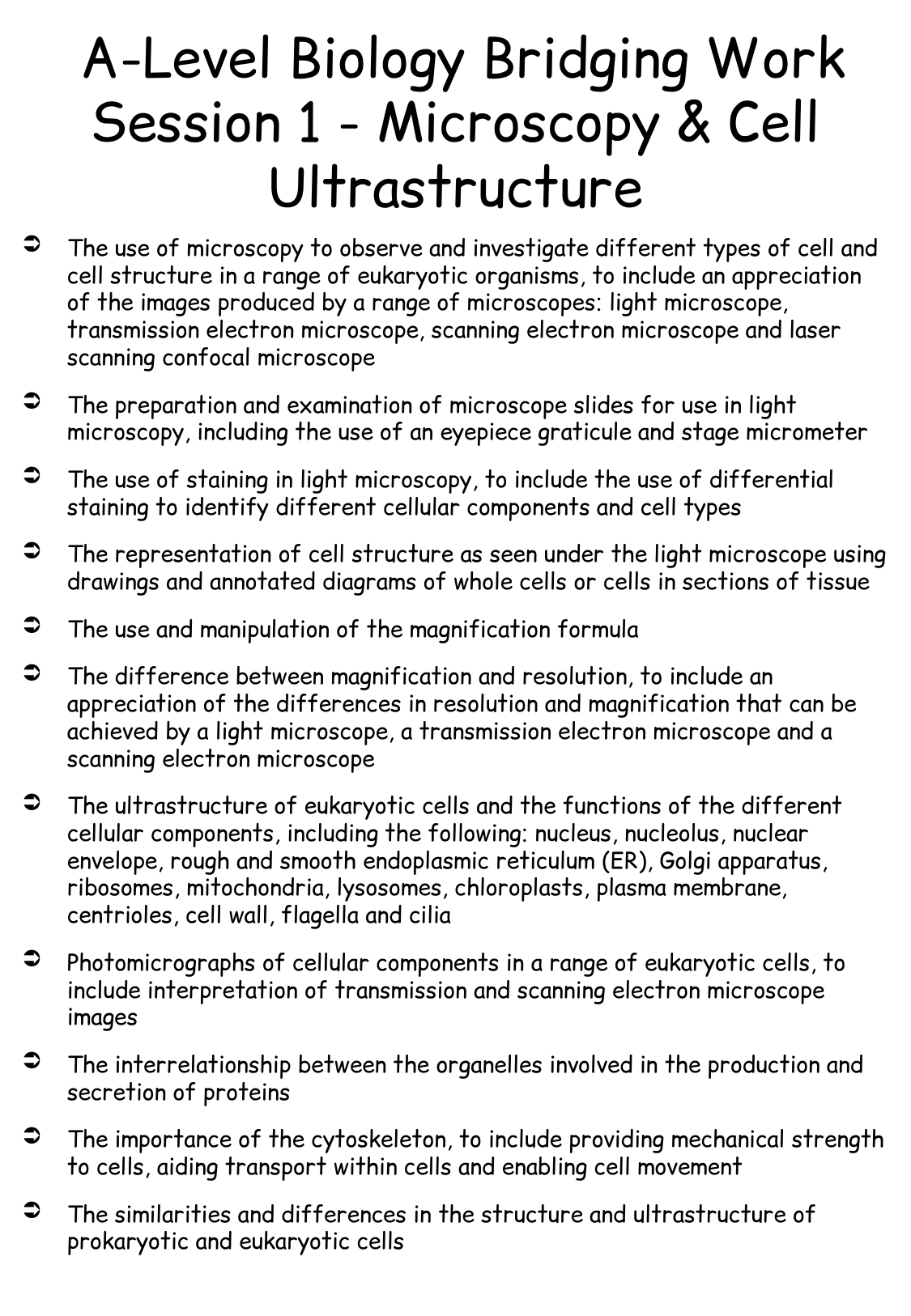

A-Level Biology Bridging Work
Session 1 - Microscopy & Cell Ultrastructure
The use of microscopy to observe and investigate different types of cell and cell structure in a range of eukaryotic organisms, to include an appreciation of the images produced by a range of microscopes: light microscope, transmission electron microscope, scanning electron microscope and laser scanning confocal microscope
The preparation and examination of microscope slides for use in light microscopy, including the use of an eyepiece graticule and stage micrometer
The use of staining in light microscopy, to include the use of differential staining to identify different cellular components and cell types
The representation of cell structure as seen under the light microscope using drawings and annotated diagrams of whole cells or cells in sections of tissue
The use and manipulation of the magnification formula
The difference between magnification and resolution, to include an appreciation of the differences in resolution and magnification that can be achieved by a light microscope, a transmission electron microscope and a scanning electron microscope
The ultrastructure of eukaryotic cells and the functions of the different cellular components, including the following: nucleus, nucleolus, nuclear envelope, rough and smooth endoplasmic reticulum (ER), Golgi apparatus, ribosomes, mitochondria, lysosomes, chloroplasts, plasma membrane, centrioles, cell wall, flagella and cilia
Photomicrographs of cellular components in a range of eukaryotic cells, to include interpretation of transmission and scanning electron microscope images
The interrelationship between the organelles involved in the production and secretion of proteins
The importance of the cytoskeleton, to include providing mechanical strength to cells, aiding transport within cells and enabling cell movement
The similarities and differences in the structure and ultrastructure of prokaryotic and eukaryotic cells